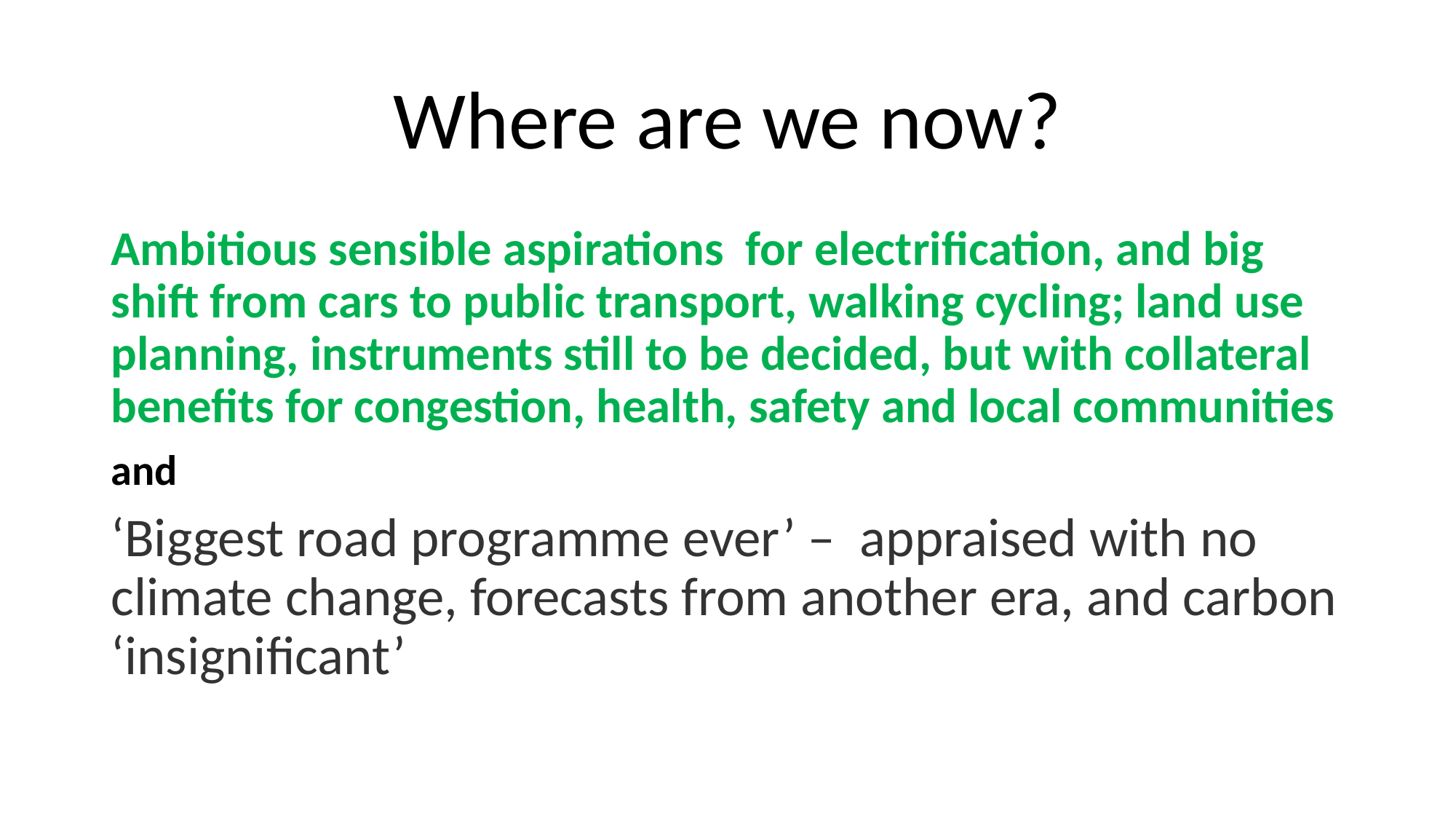

# Where are we now?
Ambitious sensible aspirations  for electrification, and big shift from cars to public transport, walking cycling; land use planning, instruments still to be decided, but with collateral benefits for congestion, health, safety and local communities
and
‘Biggest road programme ever’ –  appraised with no climate change, forecasts from another era, and carbon ‘insignificant’